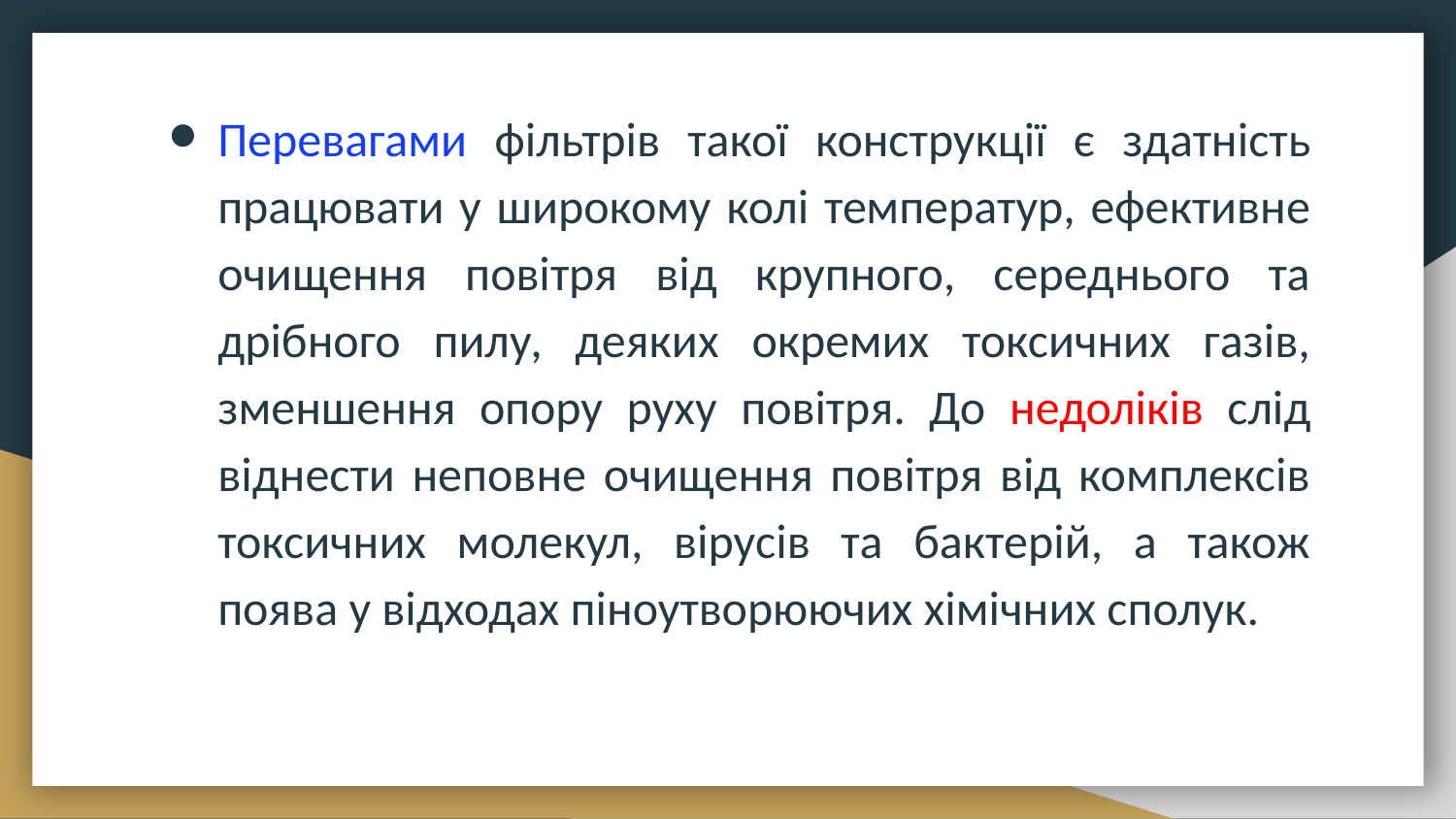

Перевагами фільтрів такої конструкції є здатність працювати у широкому колі температур, ефективне очищення повітря від крупного, середнього та дрібного пилу, деяких окремих токсичних газів, зменшення опору руху повітря. До недоліків слід віднести неповне очищення повітря від комплексів токсичних молекул, вірусів та бактерій, а також поява у відходах піноутворюючих хімічних сполук.